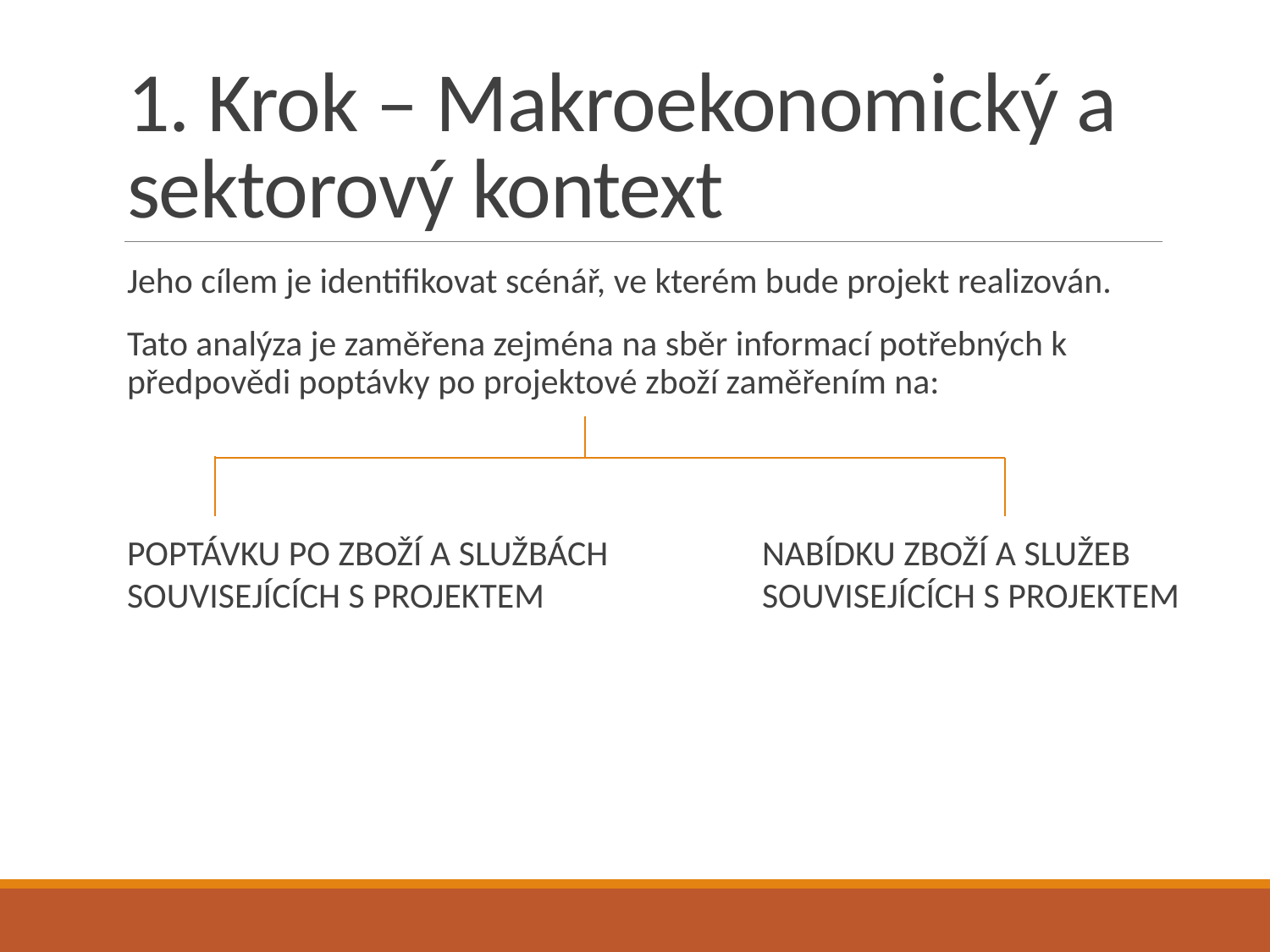

# 1. Krok – Makroekonomický a sektorový kontext
Jeho cílem je identifikovat scénář, ve kterém bude projekt realizován.
Tato analýza je zaměřena zejména na sběr informací potřebných k předpovědi poptávky po projektové zboží zaměřením na:

POPTÁVKU PO ZBOŽÍ A SLUŽBÁCH		NABÍDKU ZBOŽÍ A SLUŽEB
SOUVISEJÍCÍCH S PROJEKTEM		SOUVISEJÍCÍCH S PROJEKTEM